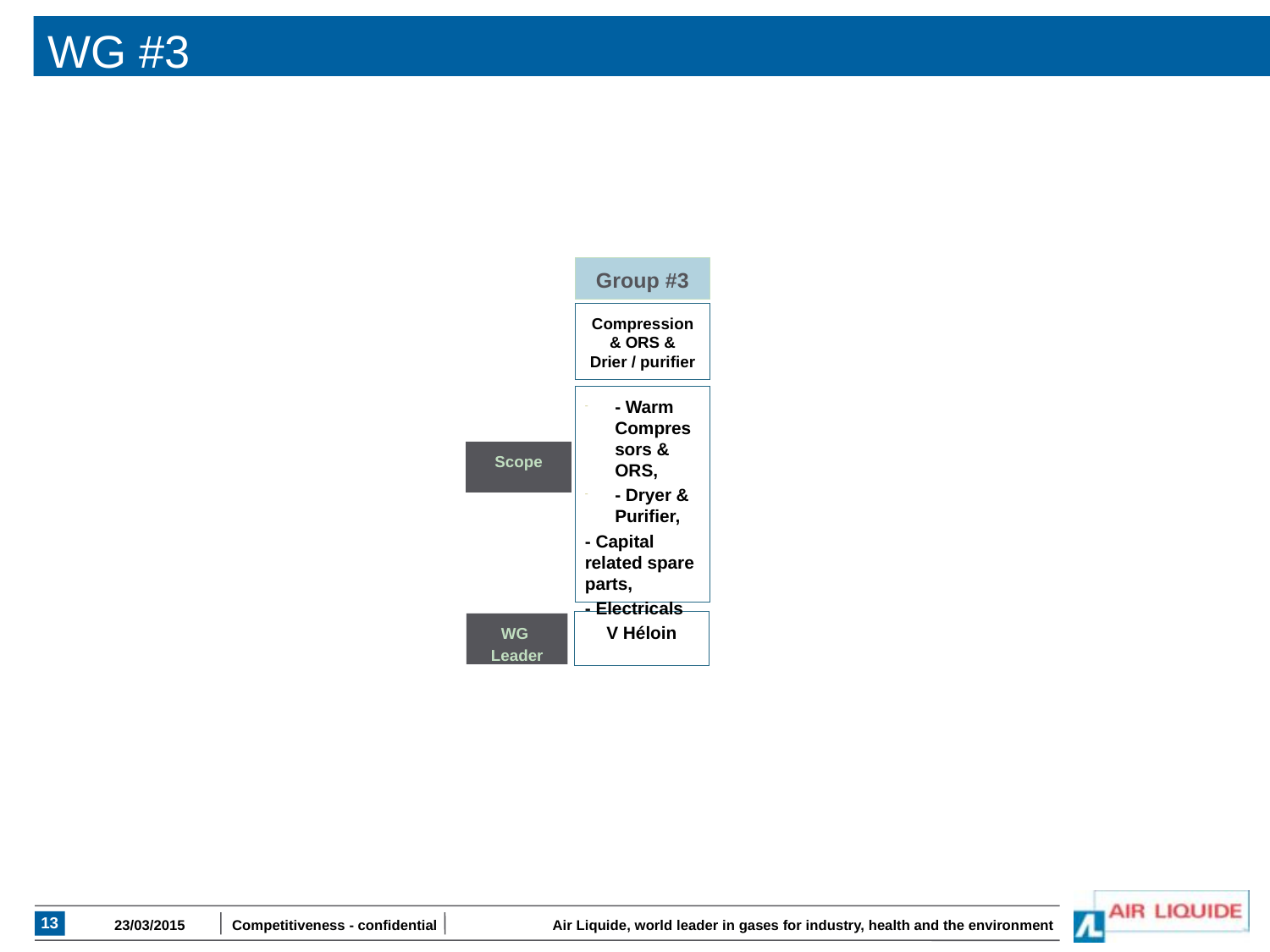

# WG #3
Group #3
Compression & ORS & Drier / purifier

- Warm Compressors & ORS,
- Dryer & Purifier,
- Capital related spare parts,
- Electricals

Scope
V Héloin
WG
Leader